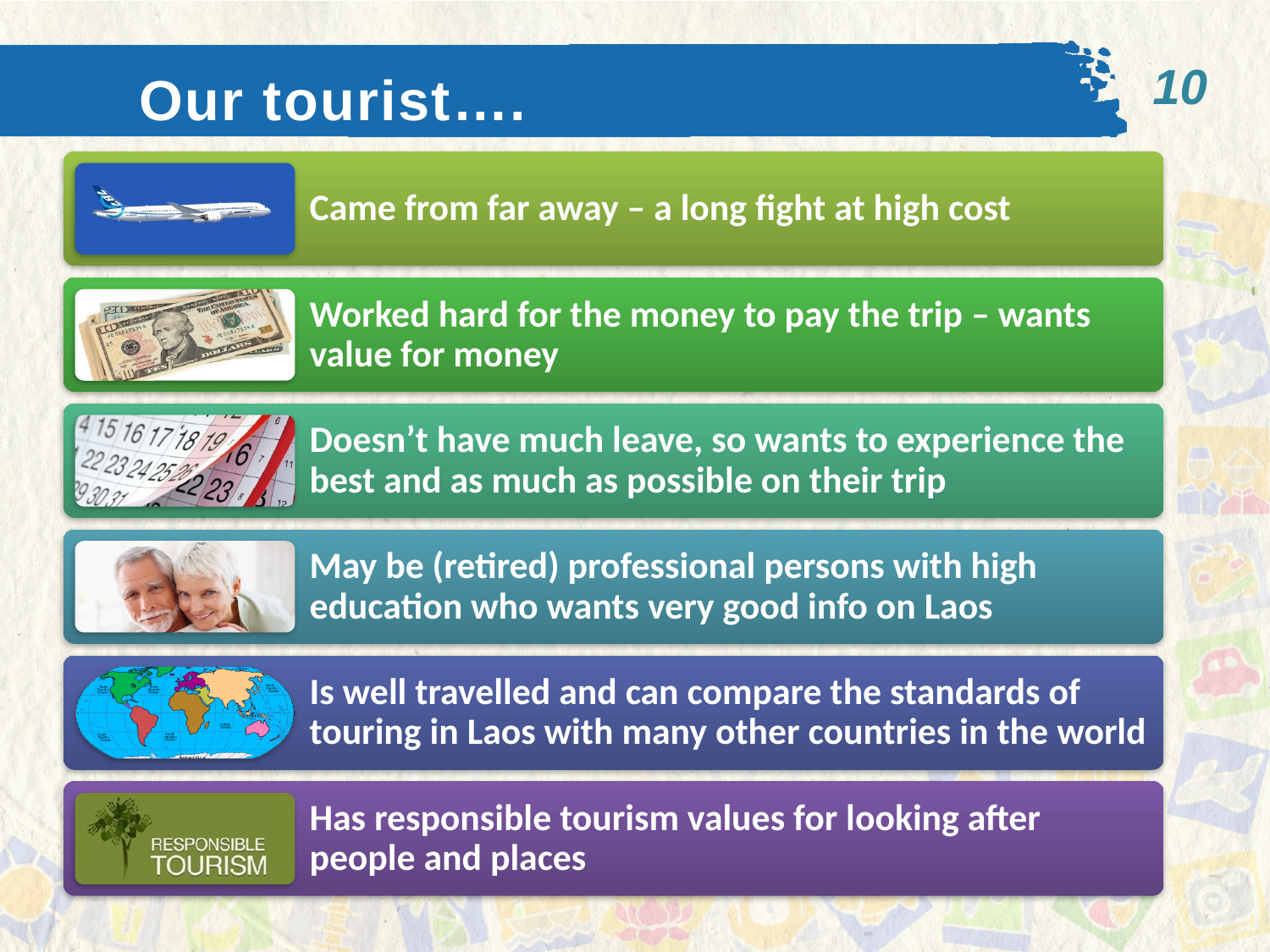

10
Our tourist….
Came from far away – a long fight at high cost
Worked hard for the money to pay the trip – wants value for money
Doesn’t have much leave, so wants to experience the best and as much as possible on their trip
May be (retired) professional persons with high education who wants very good info on Laos
Is well travelled and can compare the standards of touring in Laos with many other countries in the world
Has responsible tourism values for looking after people and places